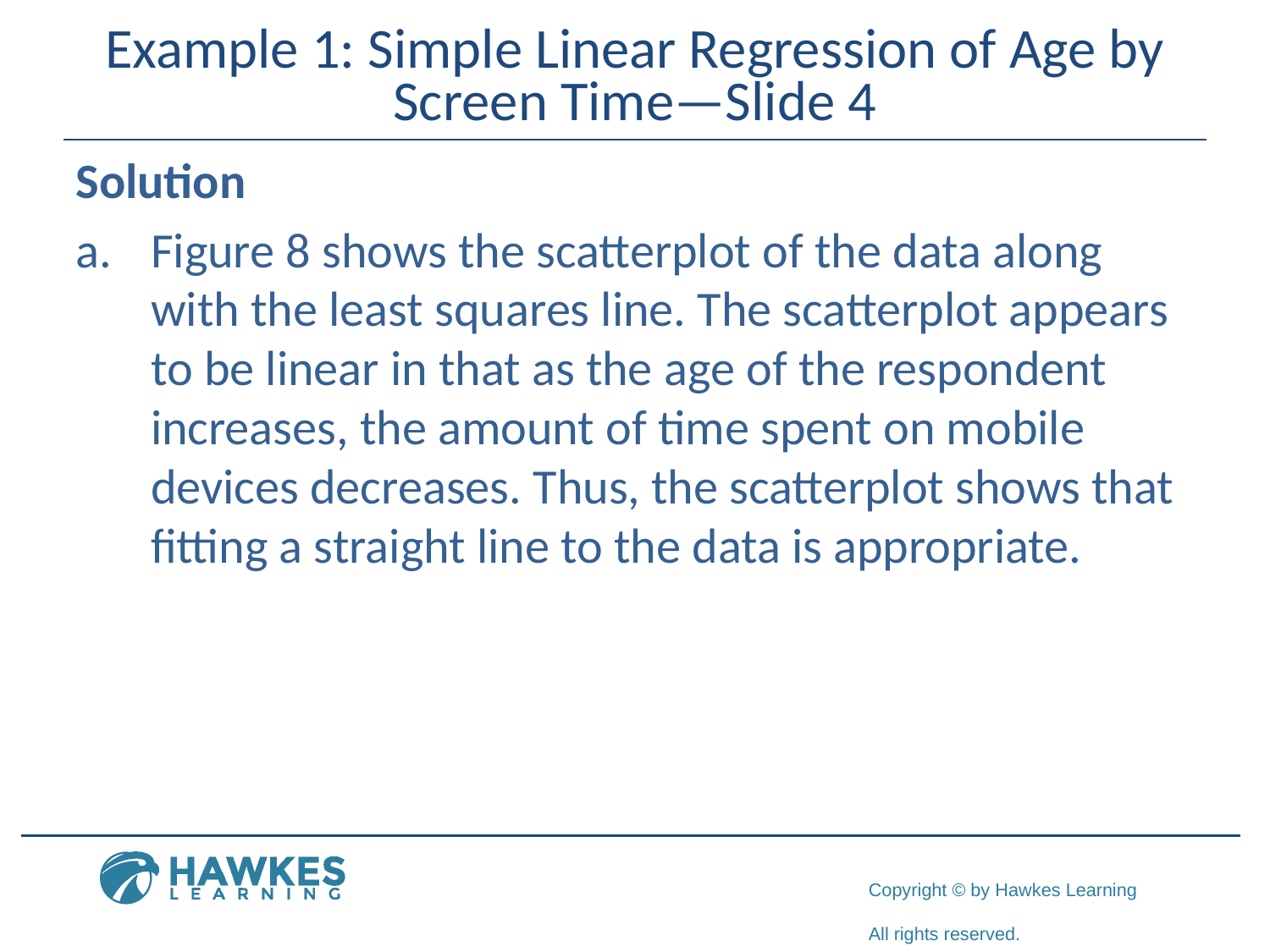

# Example 1: Simple Linear Regression of Age by Screen Time—Slide 4
Solution
a.	​Figure 8 shows the scatterplot of the data along with the least squares line. The scatterplot appears to be linear in that as the age of the respondent increases, the amount of time spent on mobile devices decreases. Thus, the scatterplot shows that fitting a straight line to the data is appropriate.
​